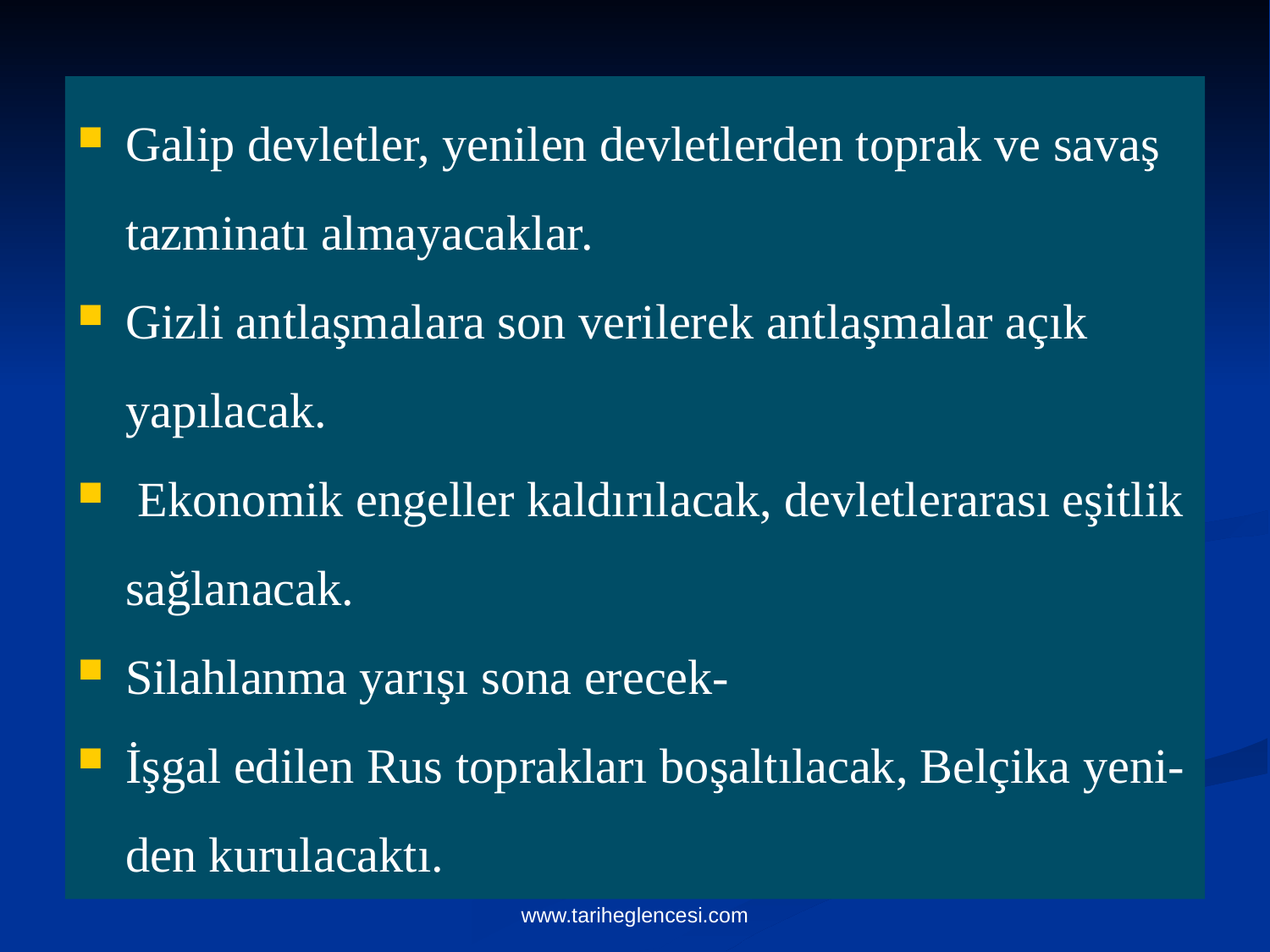

Galip devletler, yenilen devletlerden toprak ve savaş tazminatı almayacaklar.
Gizli antlaşmalara son verilerek antlaşmalar açık yapılacak.
 Ekonomik engeller kaldırılacak, devletlerarası eşitlik sağlanacak.
Silahlanma yarışı sona erecek-
İşgal edilen Rus toprakları boşaltılacak, Belçika yeni-den kurulacaktı.

www.tariheglencesi.com